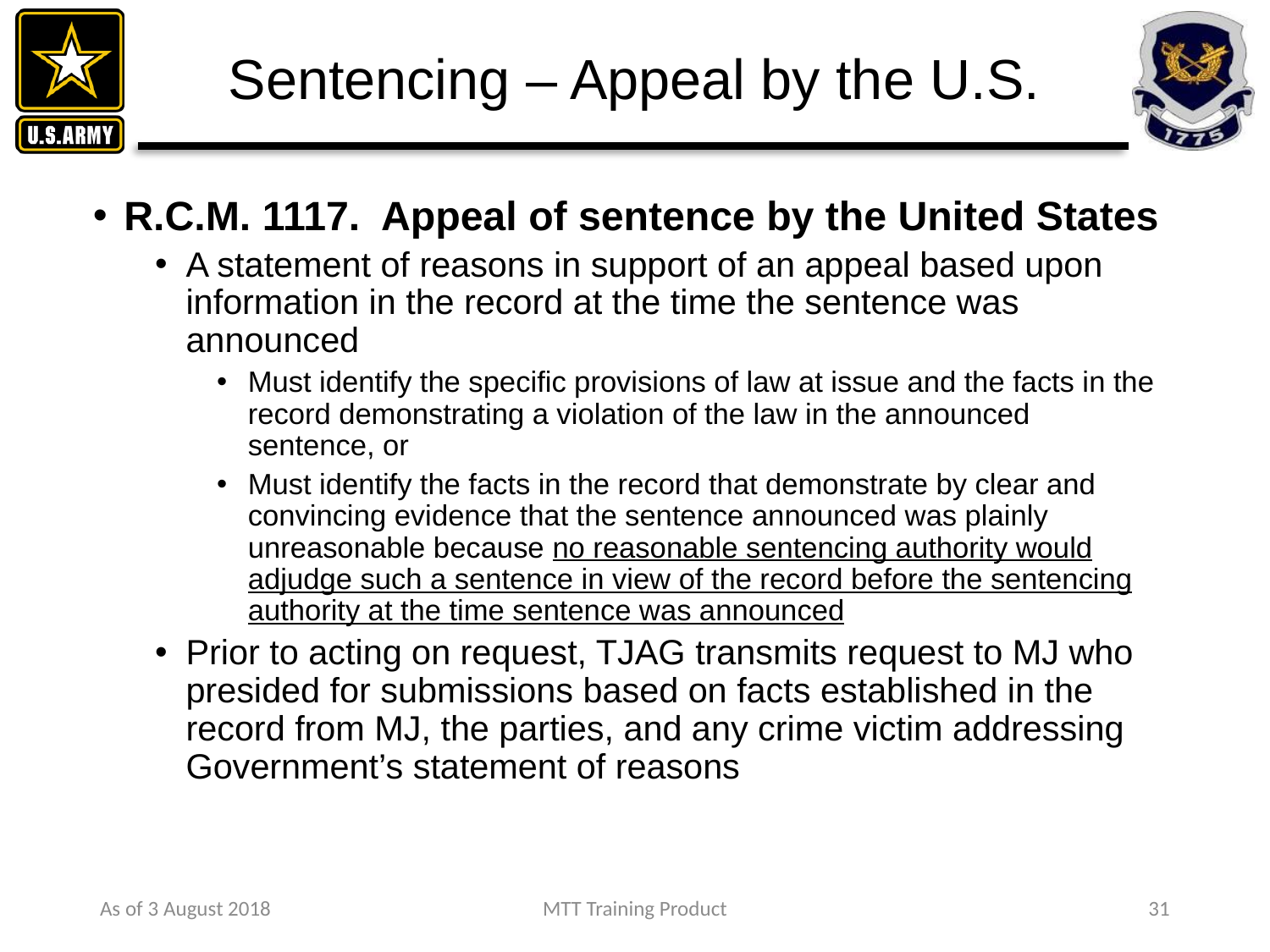

# Sentencing – Appeal by the U.S.
R.C.M. 1117.  Appeal of sentence by the United States
A statement of reasons in support of an appeal based upon information in the record at the time the sentence was announced
Must identify the specific provisions of law at issue and the facts in the record demonstrating a violation of the law in the announced sentence, or
Must identify the facts in the record that demonstrate by clear and convincing evidence that the sentence announced was plainly unreasonable because no reasonable sentencing authority would adjudge such a sentence in view of the record before the sentencing authority at the time sentence was announced
Prior to acting on request, TJAG transmits request to MJ who presided for submissions based on facts established in the record from MJ, the parties, and any crime victim addressing Government’s statement of reasons
As of 3 August 2018
MTT Training Product
31